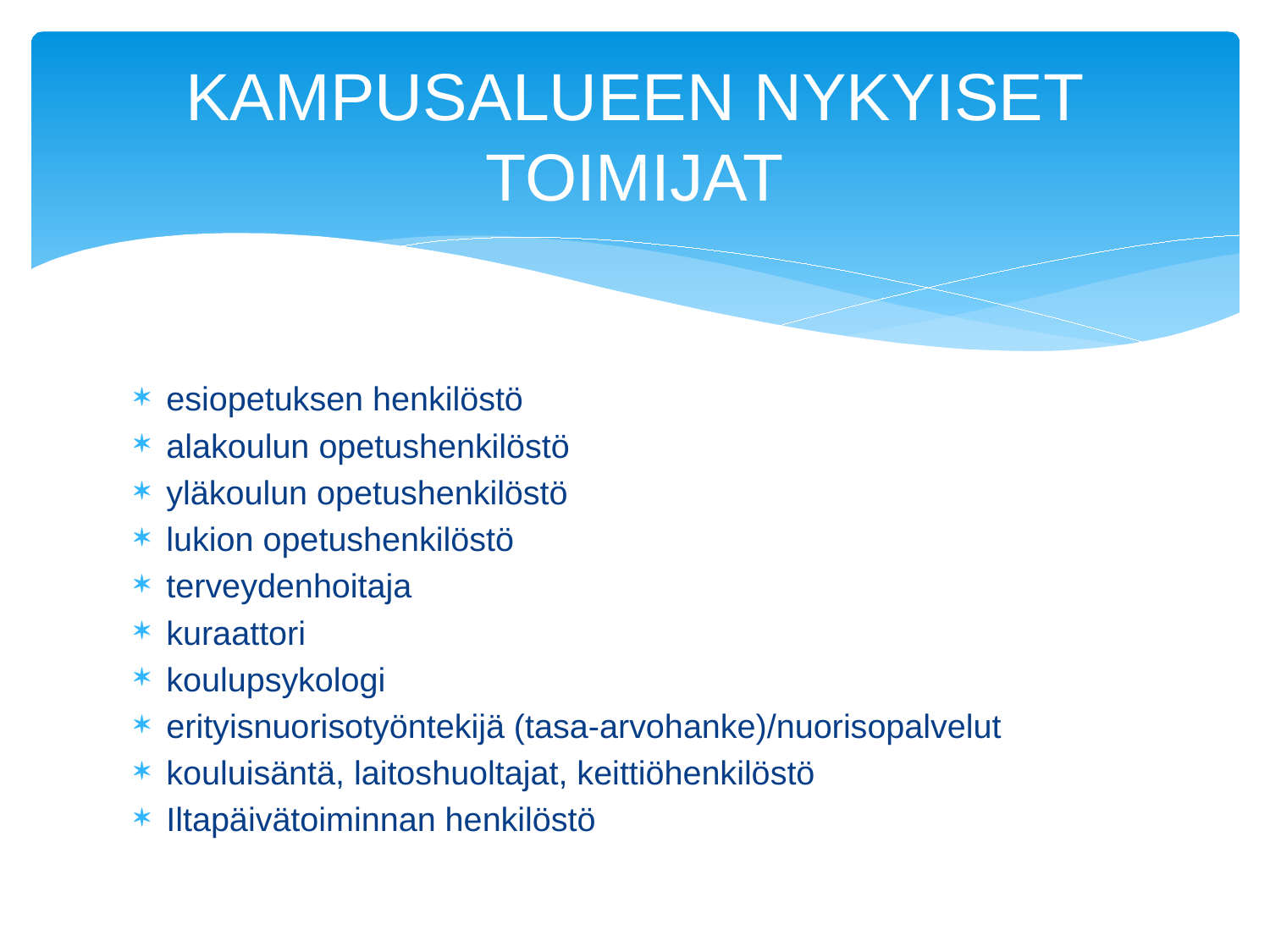

# KAMPUSALUEEN NYKYISET TOIMIJAT
esiopetuksen henkilöstö
alakoulun opetushenkilöstö
yläkoulun opetushenkilöstö
lukion opetushenkilöstö
terveydenhoitaja
kuraattori
koulupsykologi
erityisnuorisotyöntekijä (tasa-arvohanke)/nuorisopalvelut
kouluisäntä, laitoshuoltajat, keittiöhenkilöstö
Iltapäivätoiminnan henkilöstö